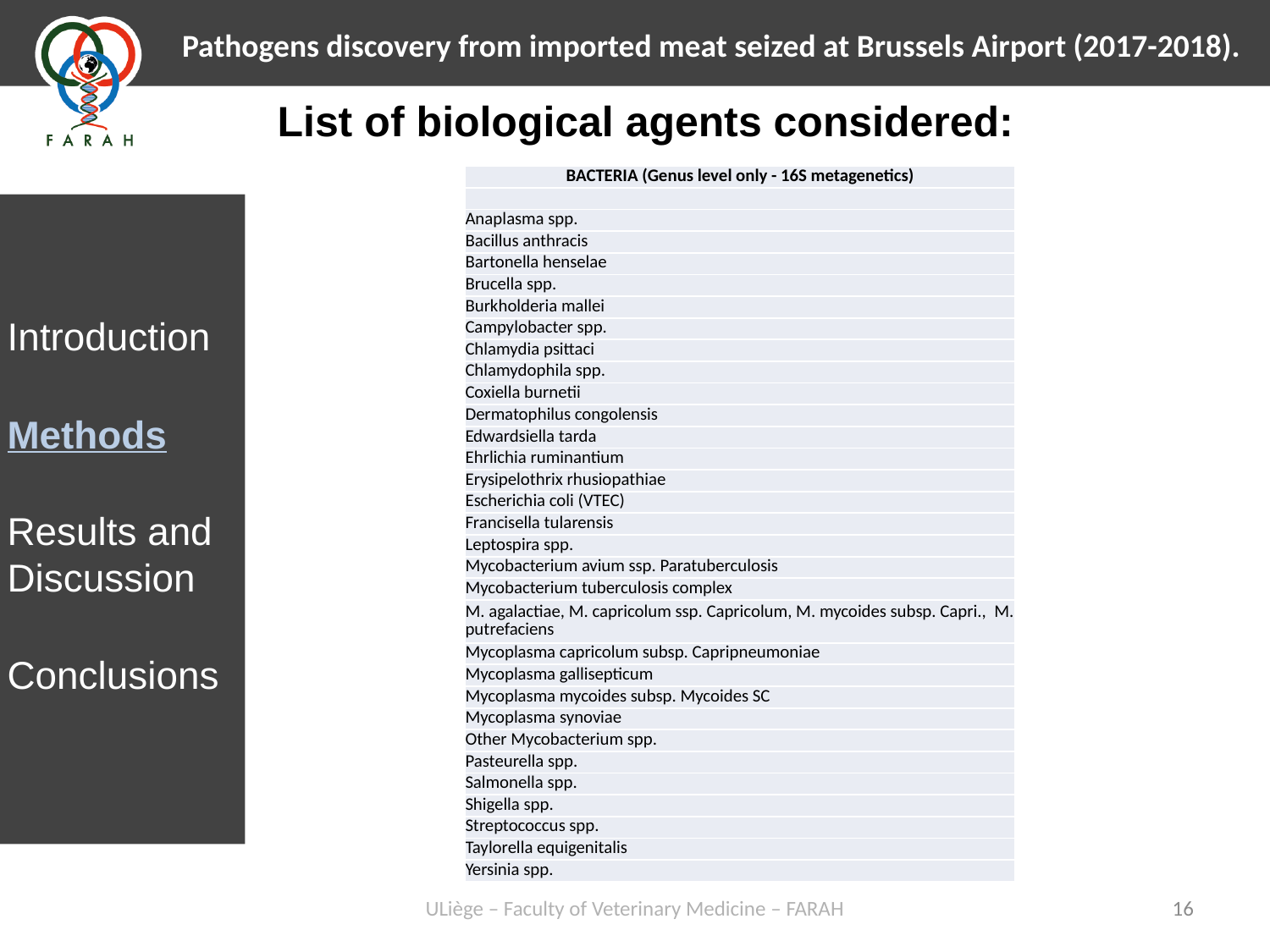

List of biological agents considered:

| BACTERIA (Genus level only - 16S metagenetics) |
| --- |
|  |
| Anaplasma spp. |
| Bacillus anthracis |
| Bartonella henselae |
| Brucella spp. |
| Burkholderia mallei |
| Campylobacter spp. |
| Chlamydia psittaci |
| Chlamydophila spp. |
| Coxiella burnetii |
| Dermatophilus congolensis |
| Edwardsiella tarda |
| Ehrlichia ruminantium |
| Erysipelothrix rhusiopathiae |
| Escherichia coli (VTEC) |
| Francisella tularensis |
| Leptospira spp. |
| Mycobacterium avium ssp. Paratuberculosis |
| Mycobacterium tuberculosis complex |
| M. agalactiae, M. capricolum ssp. Capricolum, M. mycoides subsp. Capri., M. putrefaciens |
| Mycoplasma capricolum subsp. Capripneumoniae |
| Mycoplasma gallisepticum |
| Mycoplasma mycoides subsp. Mycoides SC |
| Mycoplasma synoviae |
| Other Mycobacterium spp. |
| Pasteurella spp. |
| Salmonella spp. |
| Shigella spp. |
| Streptococcus spp. |
| Taylorella equigenitalis |
| Yersinia spp. |
Introduction

Methods

Results and Discussion

Conclusions

ULiège – Faculty of Veterinary Medicine – FARAH
16